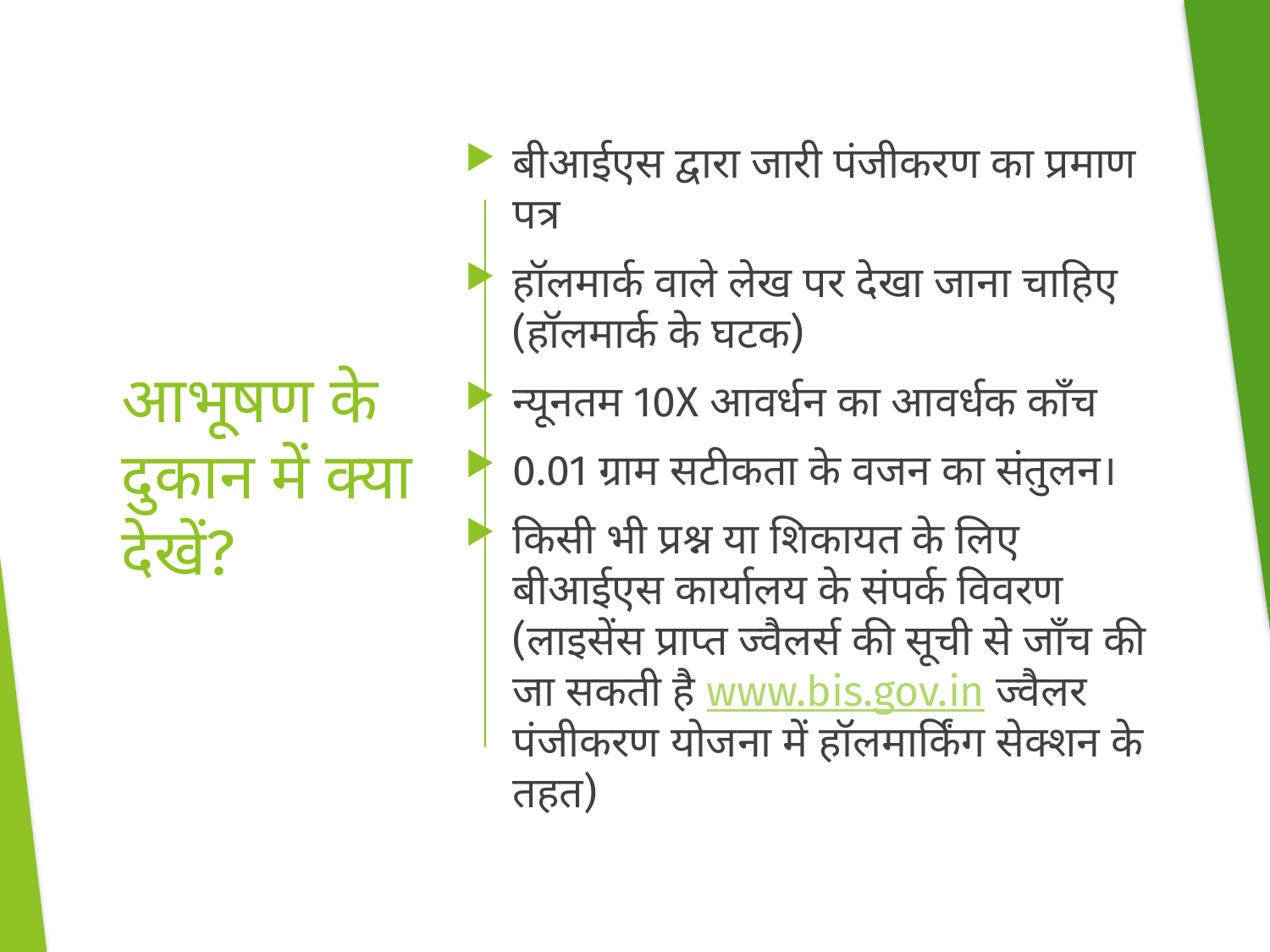

बीआईएस द्वारा जारी पंजीकरण का प्रमाण पत्र
हॉलमार्क वाले लेख पर देखा जाना चाहिए (हॉलमार्क के घटक)
न्यूनतम 10X आवर्धन का आवर्धक काँच
0.01 ग्राम सटीकता के वजन का संतुलन।
किसी भी प्रश्न या शिकायत के लिए बीआईएस कार्यालय के संपर्क विवरण (लाइसेंस प्राप्त ज्वैलर्स की सूची से जाँच की जा सकती है www.bis.gov.in ज्वैलर पंजीकरण योजना में हॉलमार्किंग सेक्शन के तहत)

# आभूषण के दुकान में क्या देखें?